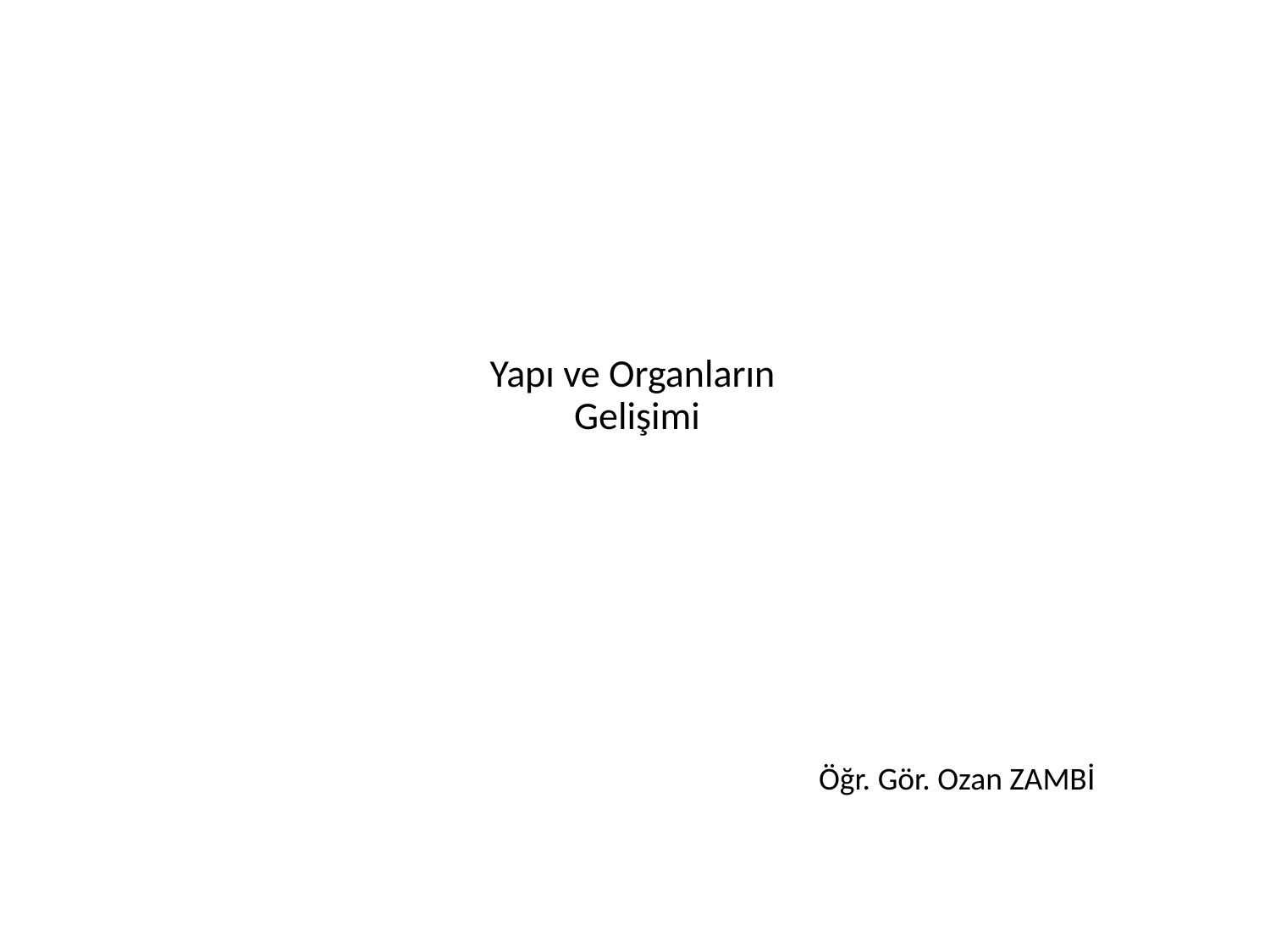

# Yapı ve Organların Gelişimi
Öğr. Gör. Ozan ZAMBİ